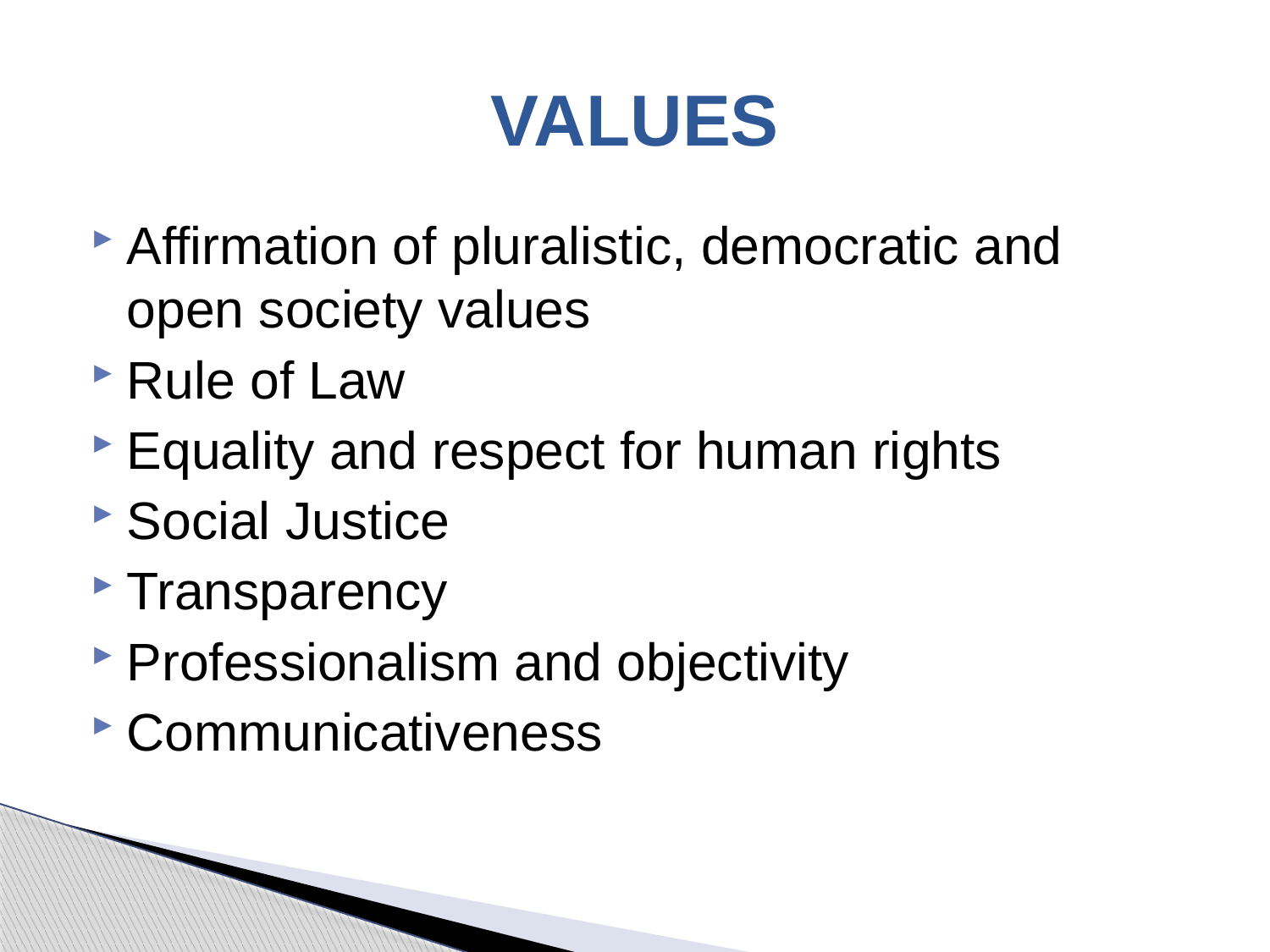

# VALUES
Affirmation of pluralistic, democratic and open society values
Rule of Law
Equality and respect for human rights
Social Justice
Transparency
Professionalism and objectivity
Communicativeness